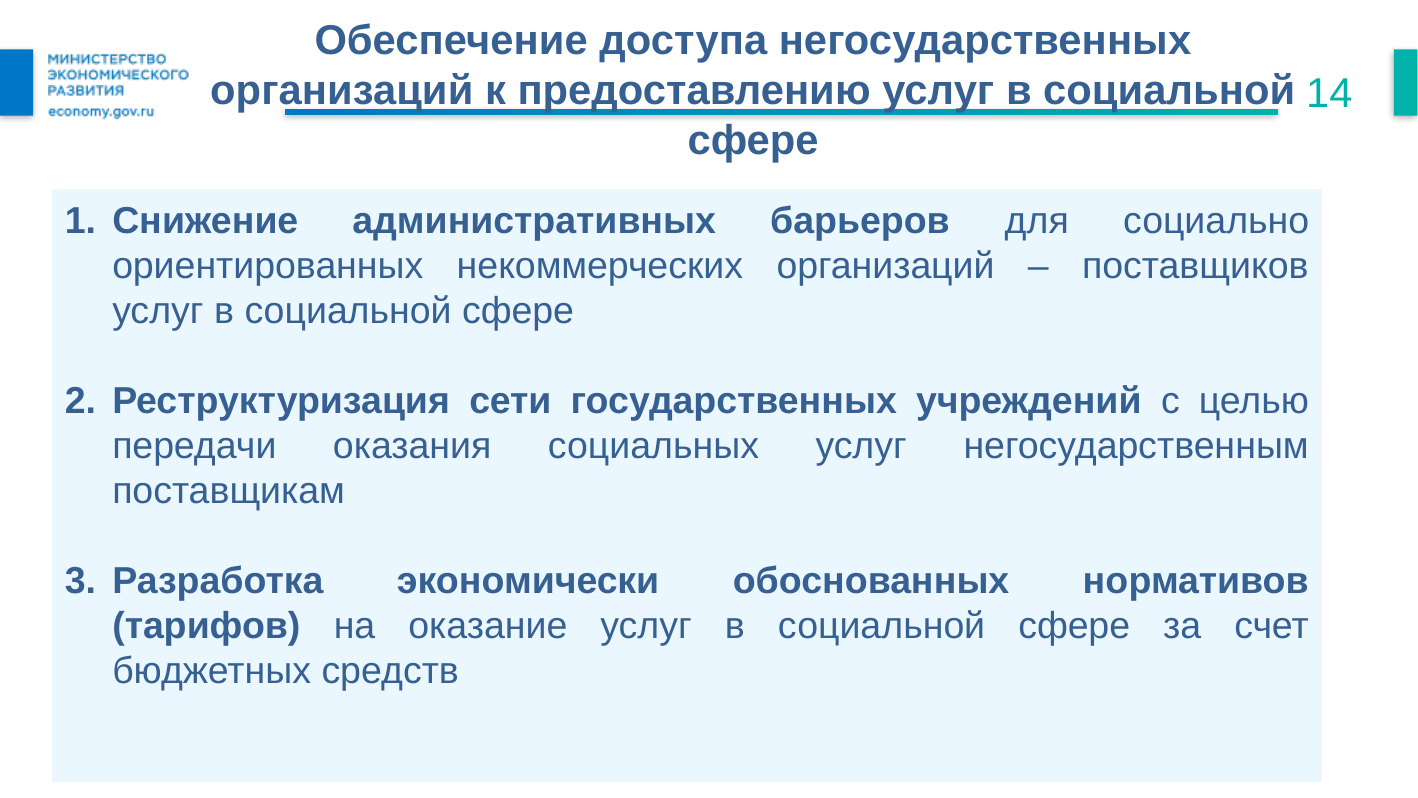

# Обеспечение доступа негосударственных организаций к предоставлению услуг в социальной сфере
14
Снижение административных барьеров для социально ориентированных некоммерческих организаций – поставщиков услуг в социальной сфере

Реструктуризация сети государственных учреждений с целью передачи оказания социальных услуг негосударственным поставщикам

Разработка экономически обоснованных нормативов (тарифов) на оказание услуг в социальной сфере за счет бюджетных средств